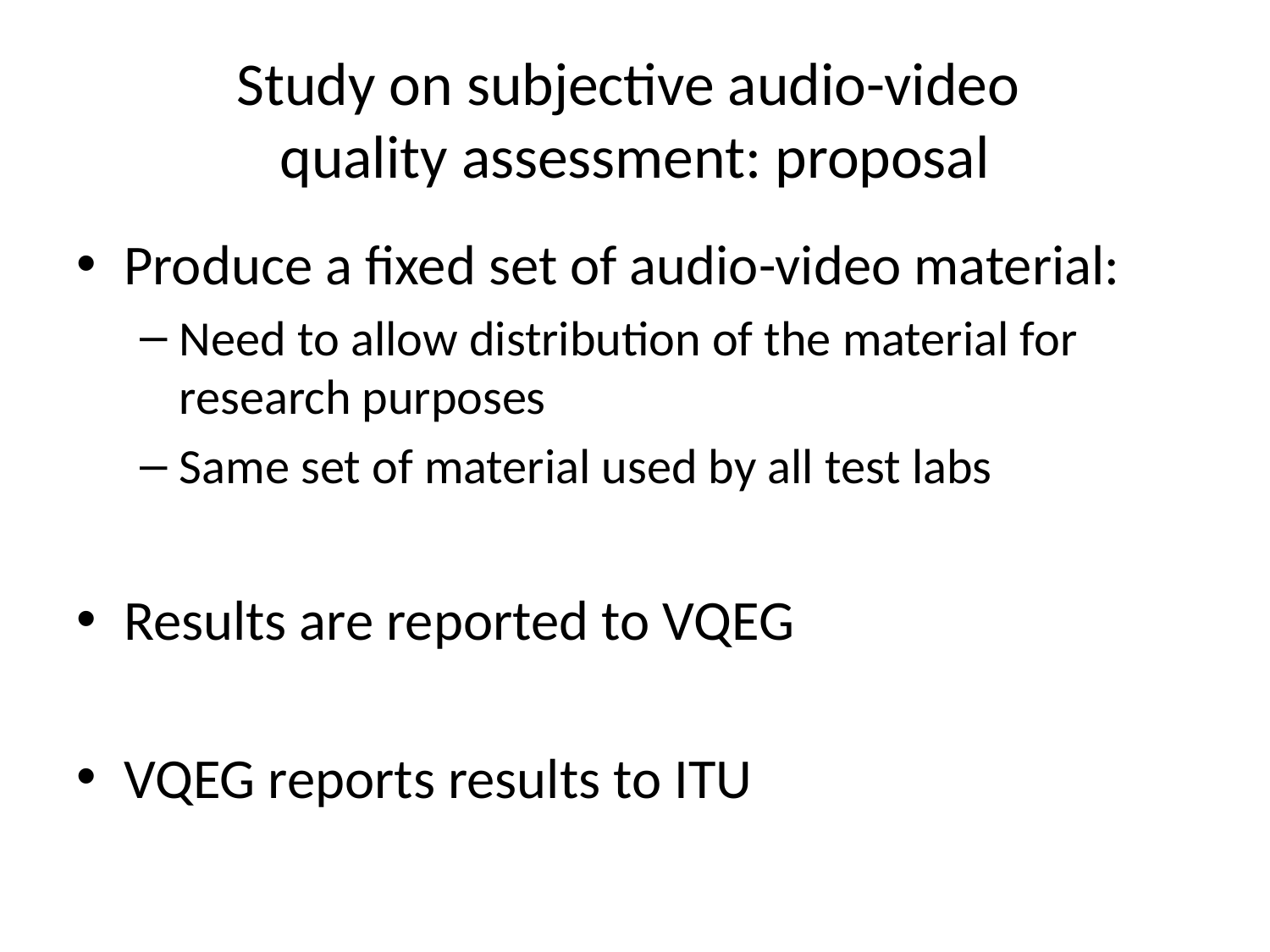

# Study on subjective audio-video quality assessment: proposal
Produce a fixed set of audio-video material:
Need to allow distribution of the material for research purposes
Same set of material used by all test labs

Results are reported to VQEG

VQEG reports results to ITU